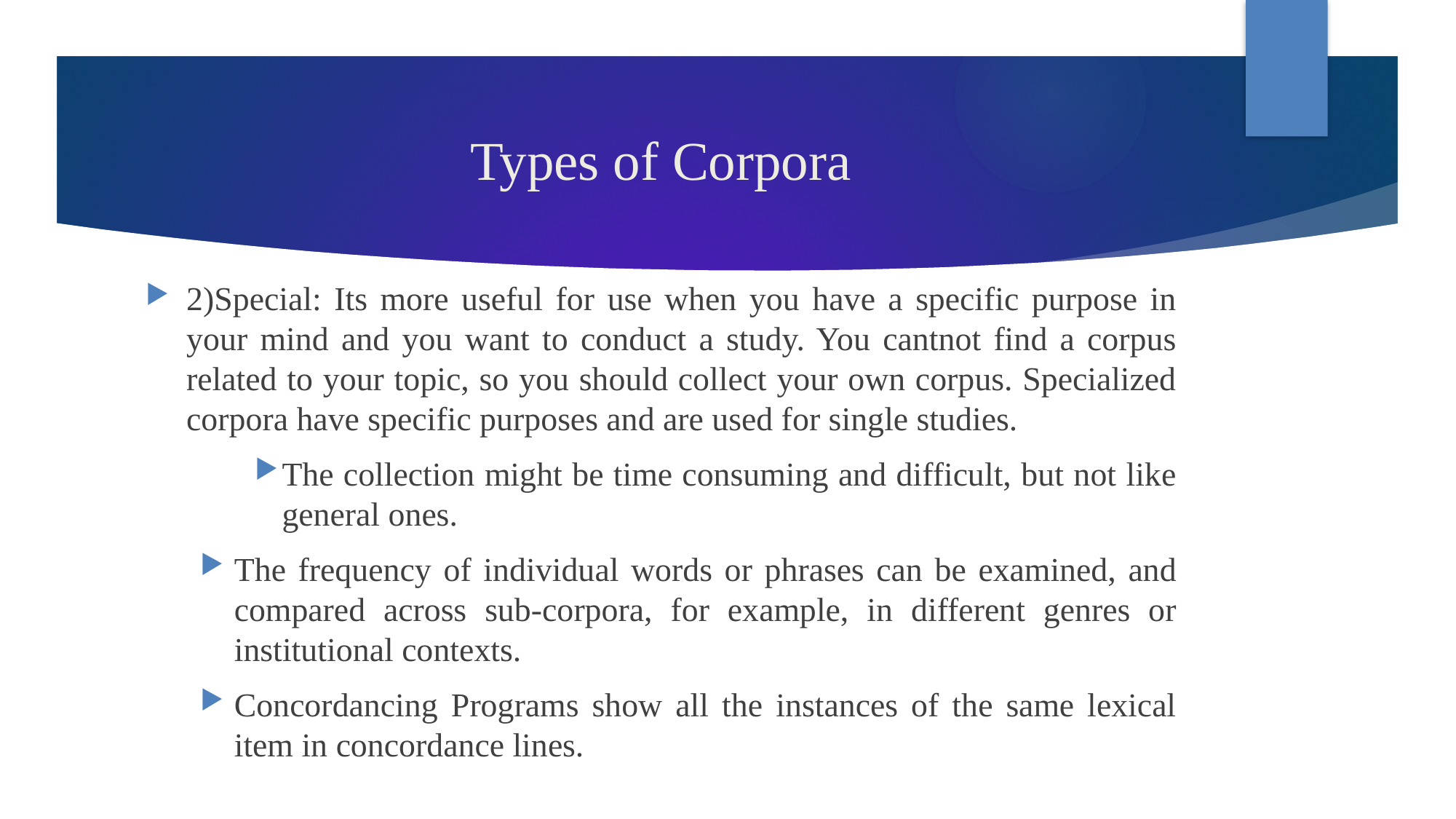

# Types of Corpora
2)Special: Its more useful for use when you have a specific purpose in your mind and you want to conduct a study. You cantnot find a corpus related to your topic, so you should collect your own corpus. Specialized corpora have specific purposes and are used for single studies.
The collection might be time consuming and difficult, but not like general ones.
The frequency of individual words or phrases can be examined, and compared across sub-corpora, for example, in different genres or institutional contexts.
Concordancing Programs show all the instances of the same lexical item in concordance lines.